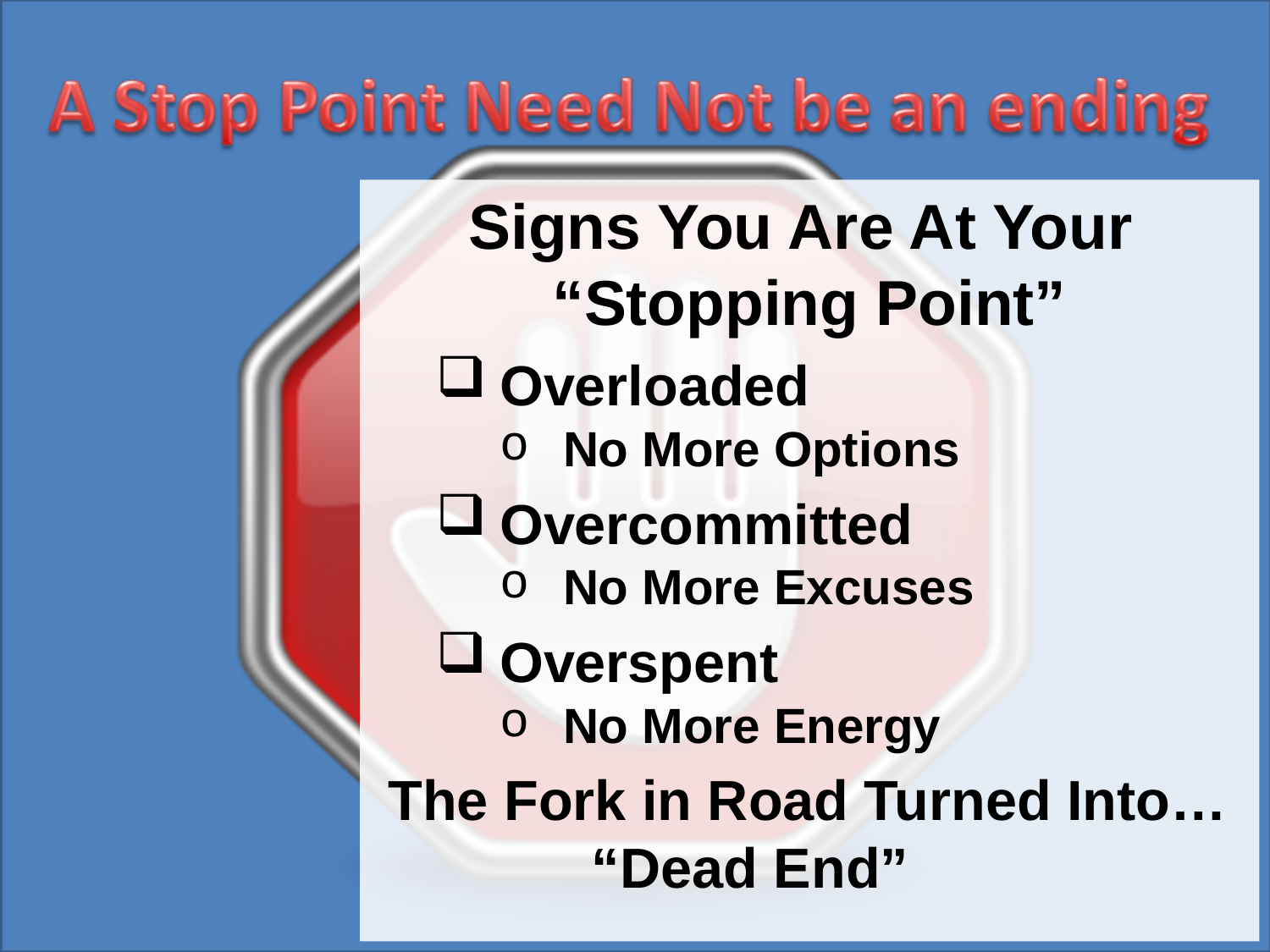

Signs You Are At Your
“Stopping Point”
Overloaded
No More Options
Overcommitted
No More Excuses
Overspent
No More Energy
 The Fork in Road Turned Into…
              “Dead End”